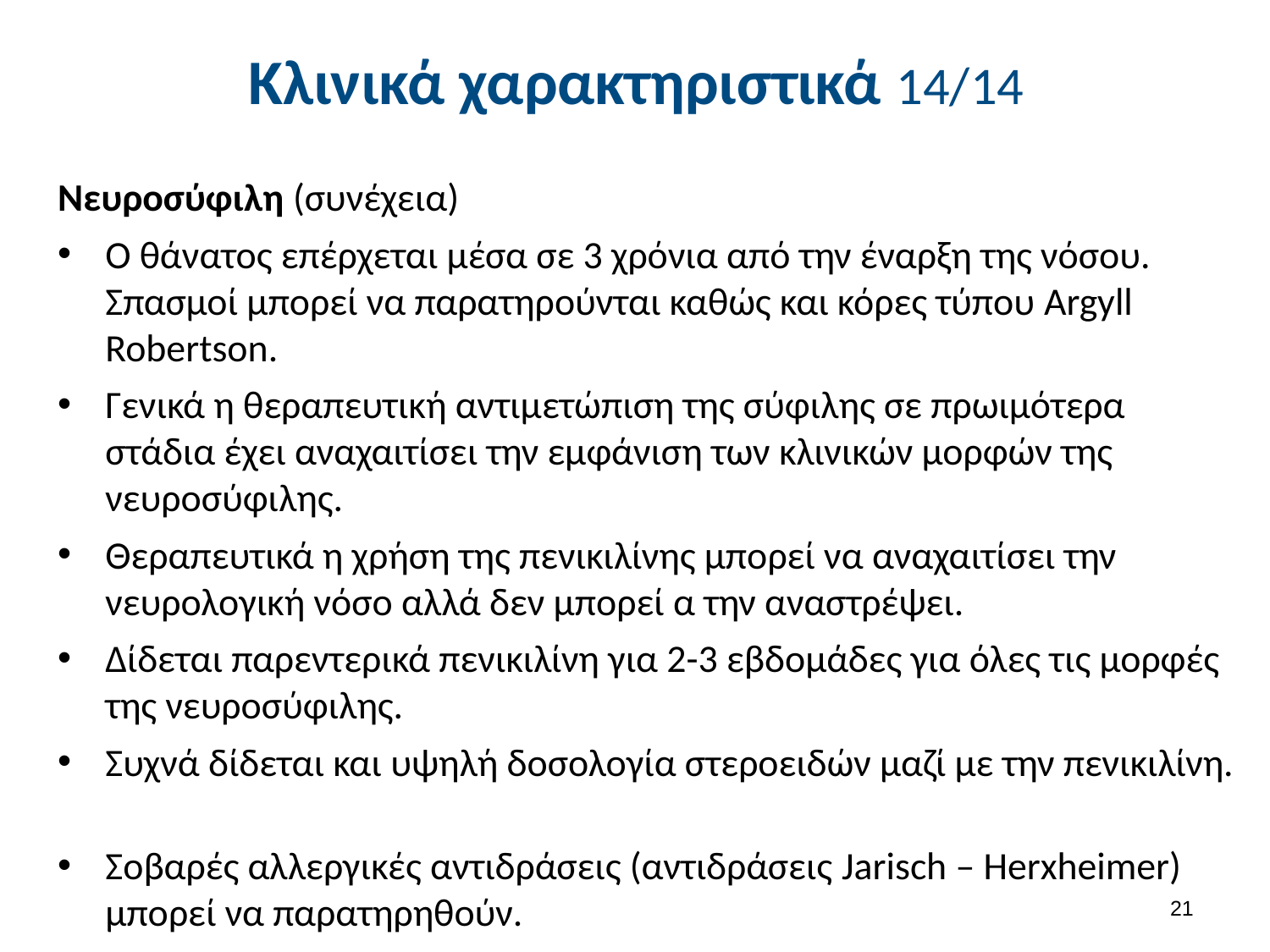

# Κλινικά χαρακτηριστικά 14/14
Νευροσύφιλη (συνέχεια)
Ο θάνατος επέρχεται μέσα σε 3 χρόνια από την έναρξη της νόσου.  Σπασμοί μπορεί να παρατηρούνται καθώς και κόρες τύπου Argyll Robertson.
Γενικά η θεραπευτική αντιμετώπιση της σύφιλης σε πρωιμότερα στάδια έχει αναχαιτίσει την εμφάνιση των κλινικών μορφών της νευροσύφιλης.
Θεραπευτικά η χρήση της πενικιλίνης μπορεί να αναχαιτίσει την νευρολογική νόσο αλλά δεν μπορεί α την αναστρέψει.
Δίδεται παρεντερικά πενικιλίνη για 2-3 εβδομάδες για όλες τις μορφές της νευροσύφιλης.
Συχνά δίδεται και υψηλή δοσολογία στεροειδών μαζί με την πενικιλίνη.
Σοβαρές αλλεργικές αντιδράσεις (αντιδράσεις Jarisch – Herxheimer) μπορεί να παρατηρηθούν.
21